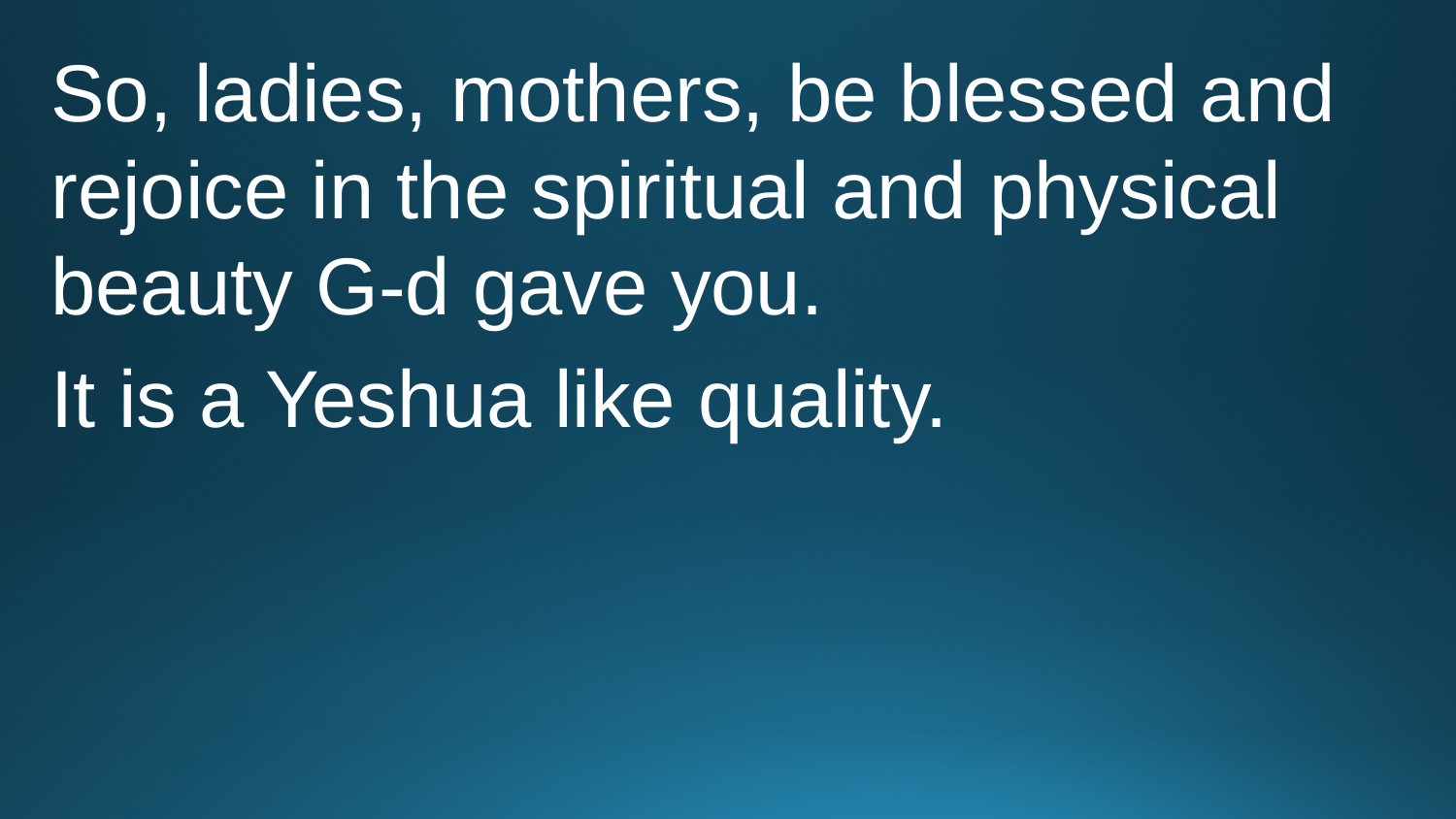

So, ladies, mothers, be blessed and rejoice in the spiritual and physical beauty G-d gave you.
It is a Yeshua like quality.